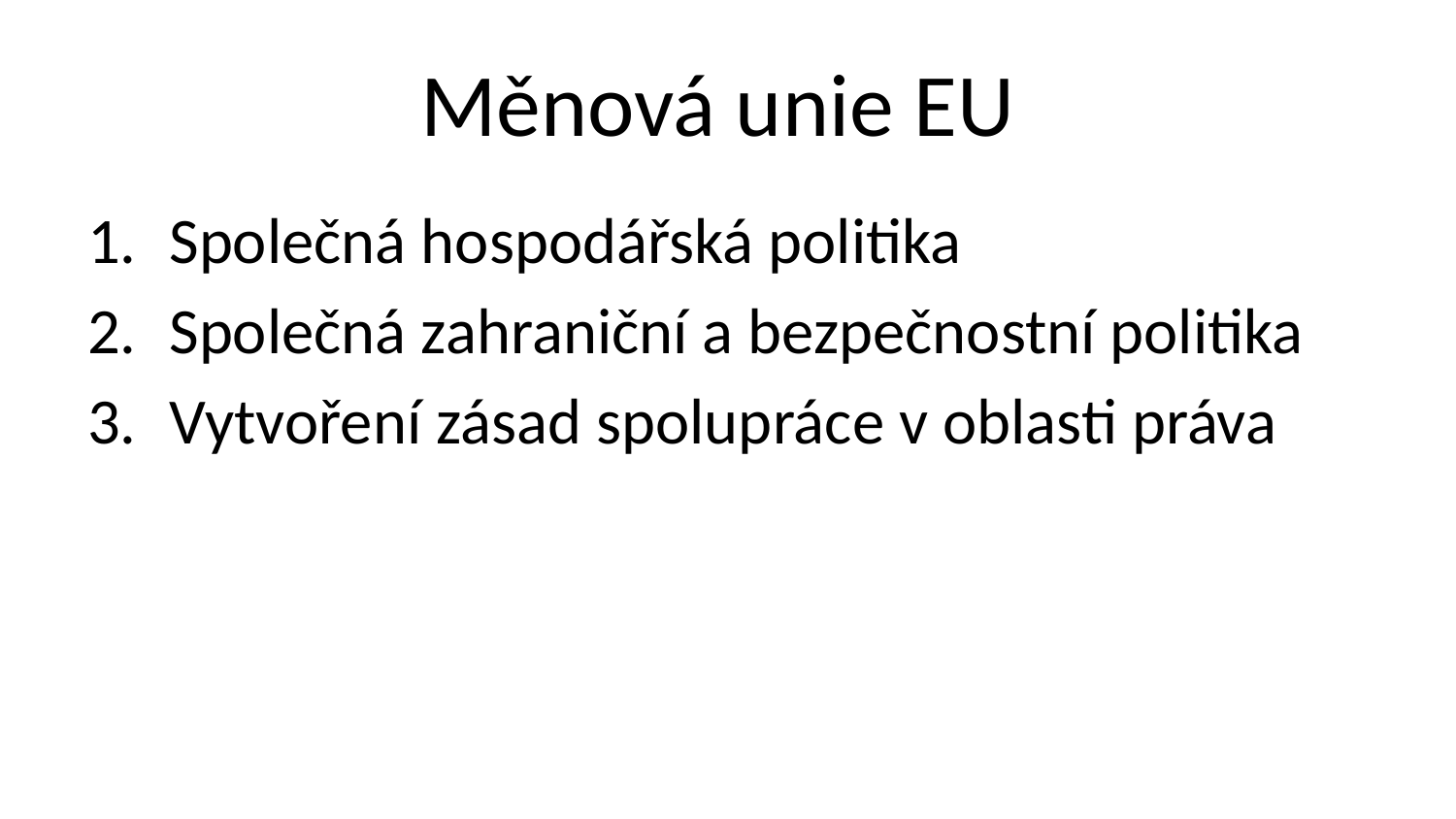

# Měnová unie EU
Společná hospodářská politika
Společná zahraniční a bezpečnostní politika
Vytvoření zásad spolupráce v oblasti práva